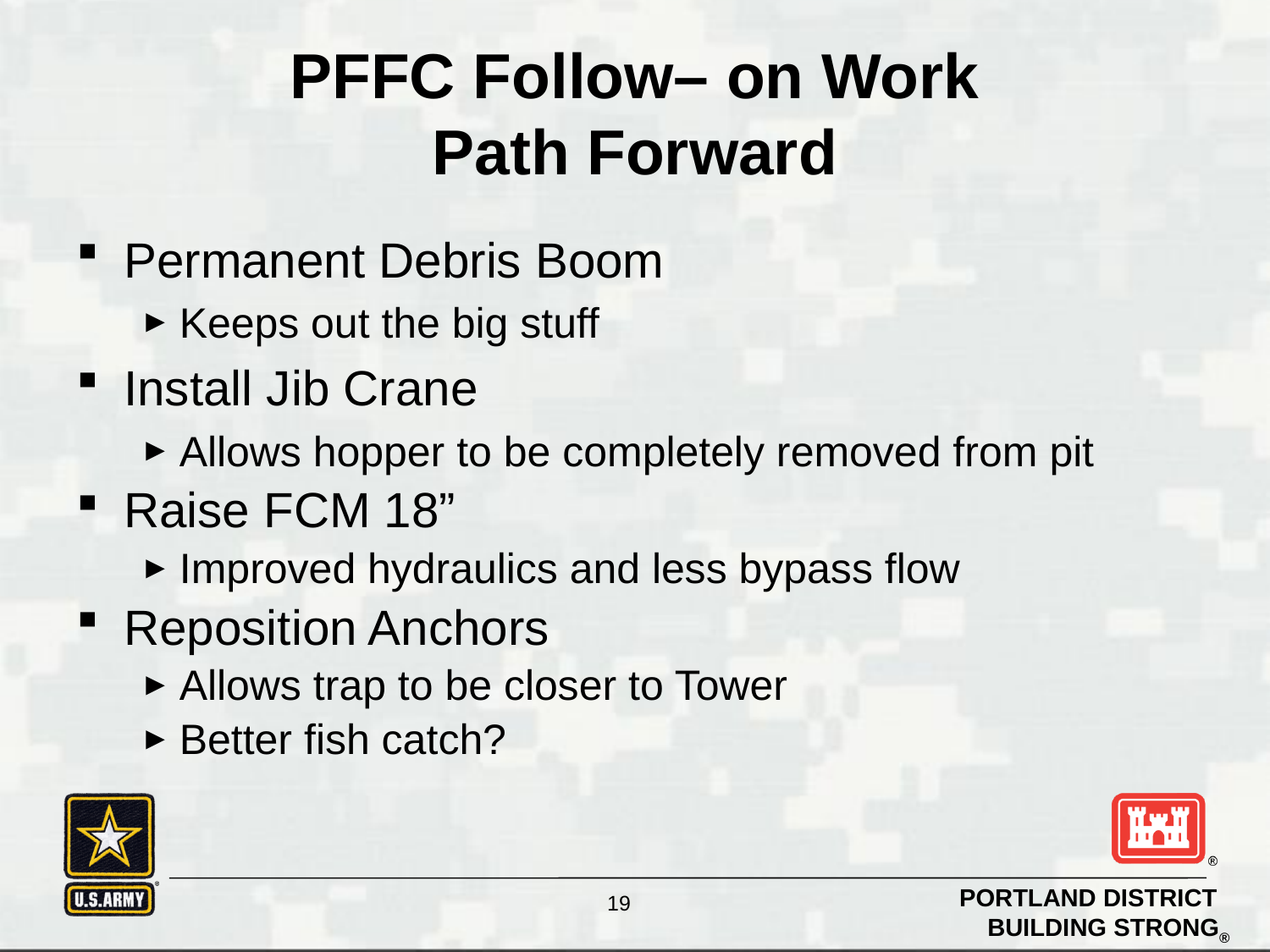

# PFFC Follow– on Work Path Forward
Permanent Debris Boom
Keeps out the big stuff
Install Jib Crane
Allows hopper to be completely removed from pit
Raise FCM 18”
Improved hydraulics and less bypass flow
Reposition Anchors
Allows trap to be closer to Tower
Better fish catch?